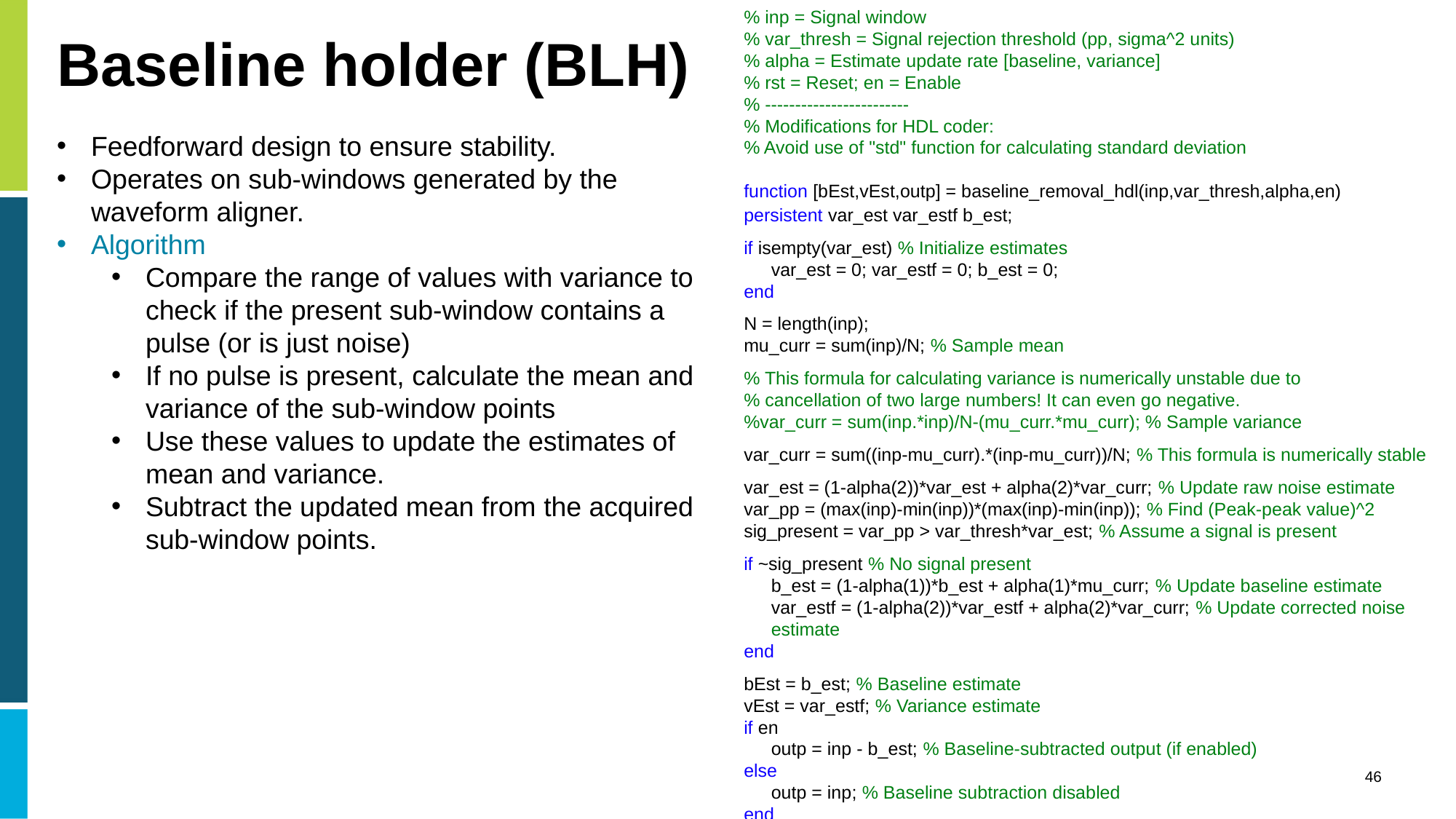

% inp = Signal window
% var_thresh = Signal rejection threshold (pp, sigma^2 units)
% alpha = Estimate update rate [baseline, variance]
% rst = Reset; en = Enable
% ------------------------
% Modifications for HDL coder:
% Avoid use of "std" function for calculating standard deviation

function [bEst,vEst,outp] = baseline_removal_hdl(inp,var_thresh,alpha,en)
persistent var_est var_estf b_est;
if isempty(var_est) % Initialize estimates
var_est = 0; var_estf = 0; b_est = 0;
end

N = length(inp);
mu_curr = sum(inp)/N; % Sample mean
% This formula for calculating variance is numerically unstable due to
% cancellation of two large numbers! It can even go negative.
%var_curr = sum(inp.*inp)/N-(mu_curr.*mu_curr); % Sample variance
var_curr = sum((inp-mu_curr).*(inp-mu_curr))/N; % This formula is numerically stable
var_est = (1-alpha(2))*var_est + alpha(2)*var_curr; % Update raw noise estimate
var_pp = (max(inp)-min(inp))*(max(inp)-min(inp)); % Find (Peak-peak value)^2
sig_present = var_pp > var_thresh*var_est; % Assume a signal is present
if ~sig_present % No signal present
b_est = (1-alpha(1))*b_est + alpha(1)*mu_curr; % Update baseline estimate
var_estf = (1-alpha(2))*var_estf + alpha(2)*var_curr; % Update corrected noise estimate
end
bEst = b_est; % Baseline estimate
vEst = var_estf; % Variance estimate
if en
outp = inp - b_est; % Baseline-subtracted output (if enabled)
else
outp = inp; % Baseline subtraction disabled
end
# Baseline holder (BLH)
Feedforward design to ensure stability.
Operates on sub-windows generated by the waveform aligner.
Algorithm
Compare the range of values with variance to check if the present sub-window contains a pulse (or is just noise)
If no pulse is present, calculate the mean and variance of the sub-window points
Use these values to update the estimates of mean and variance.
Subtract the updated mean from the acquired sub-window points.

46